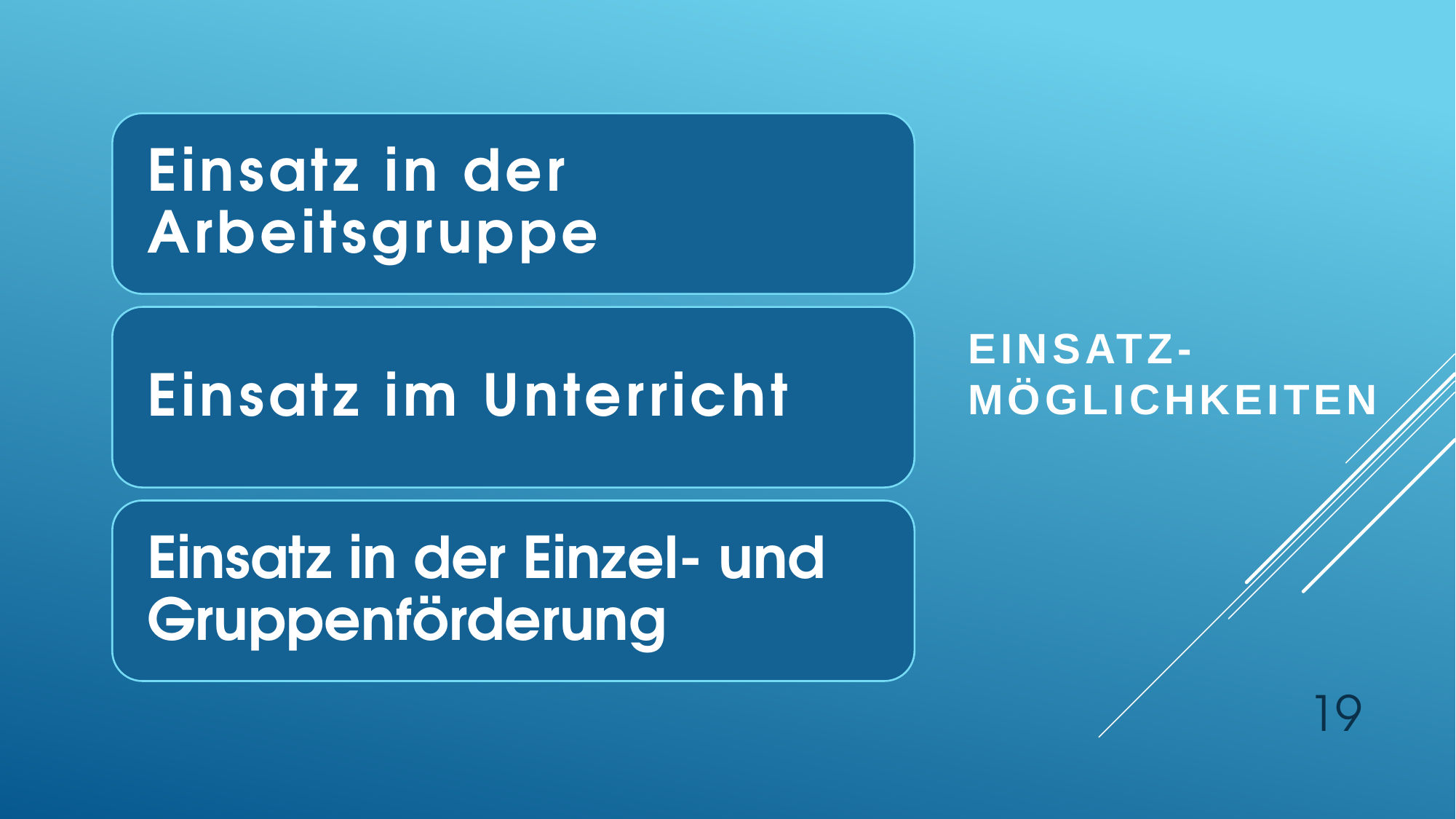

Einsatz in der Arbeitsgruppe
Einsatz im Unterricht
Einsatz in der Einzel- und Gruppenförderung
# Einsatz-möglichkeiten
19